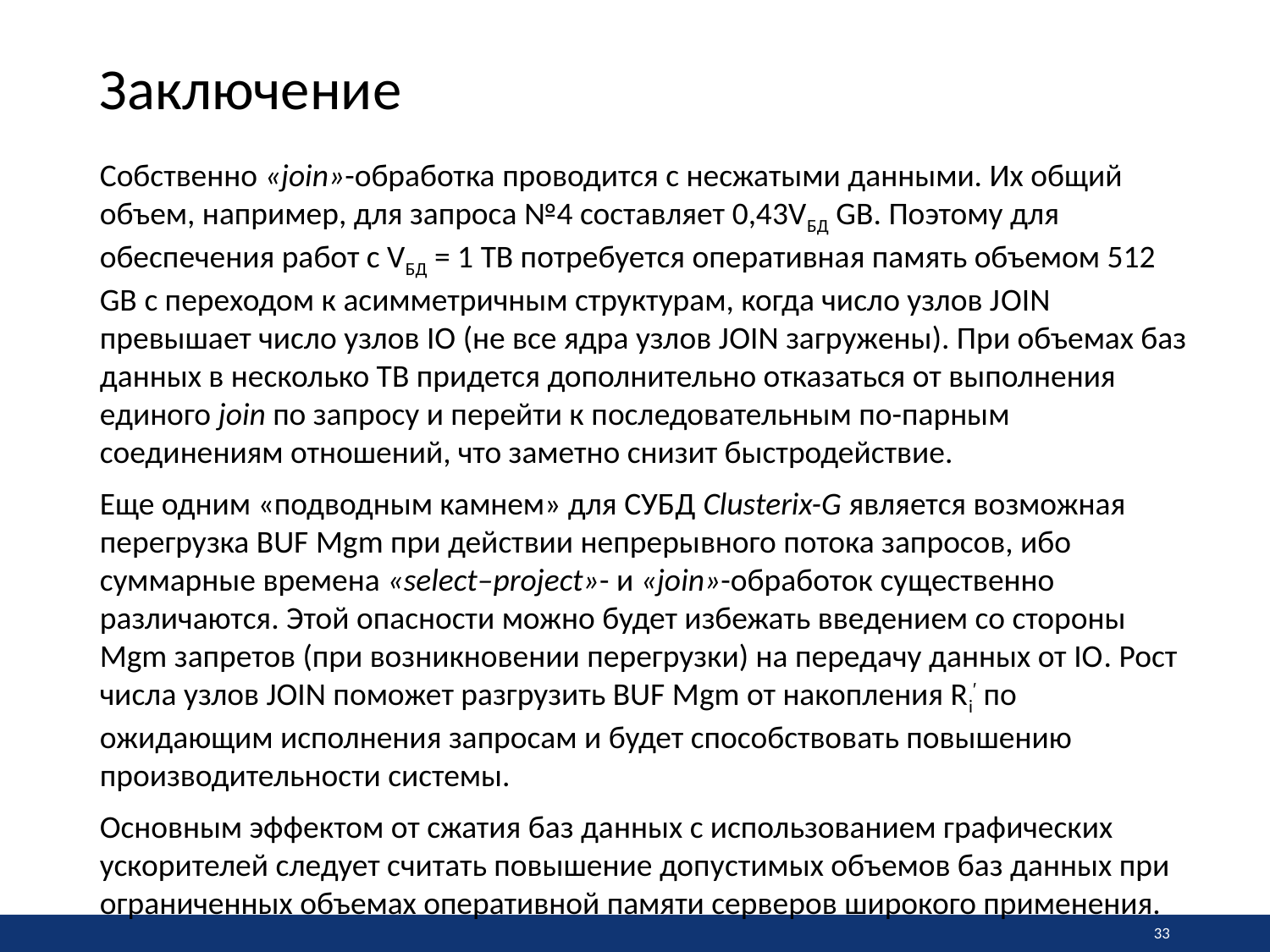

Заключение
Собственно «join»-обработка проводится с несжатыми данными. Их общий объем, например, для запроса №4 составляет 0,43VБД GB. Поэтому для обеспечения работ с VБД = 1 TB потребуется оперативная память объемом 512 GB с переходом к асимметричным структурам, когда число узлов Join превышает число узлов IO (не все ядра узлов Join загружены). При объемах баз данных в несколько TB придется дополнительно отказаться от выполнения единого join по запросу и перейти к последовательным по-парным соединениям отношений, что заметно снизит быстродействие.
Еще одним «подводным камнем» для СУБД Сlusterix-G является возможная перегрузка BUF Mgm при действии непрерывного потока запросов, ибо суммарные времена «select–project»- и «join»-обра­боток существенно различаются. Этой опасности можно будет избежать введением со стороны Mgm запретов (при возникновении перегрузки) на передачу данных от IO. Рост числа узлов JOIN поможет разгрузить BUF Mgm от накопления Ri′ по ожидающим исполнения запросам и будет способствовать повышению производительности системы.
Основным эффектом от сжатия баз данных с использованием графических ускорителей следует считать повышение допу­стимых объемов баз данных при ограниченных объемах оперативной памяти серверов широкого применения.

33